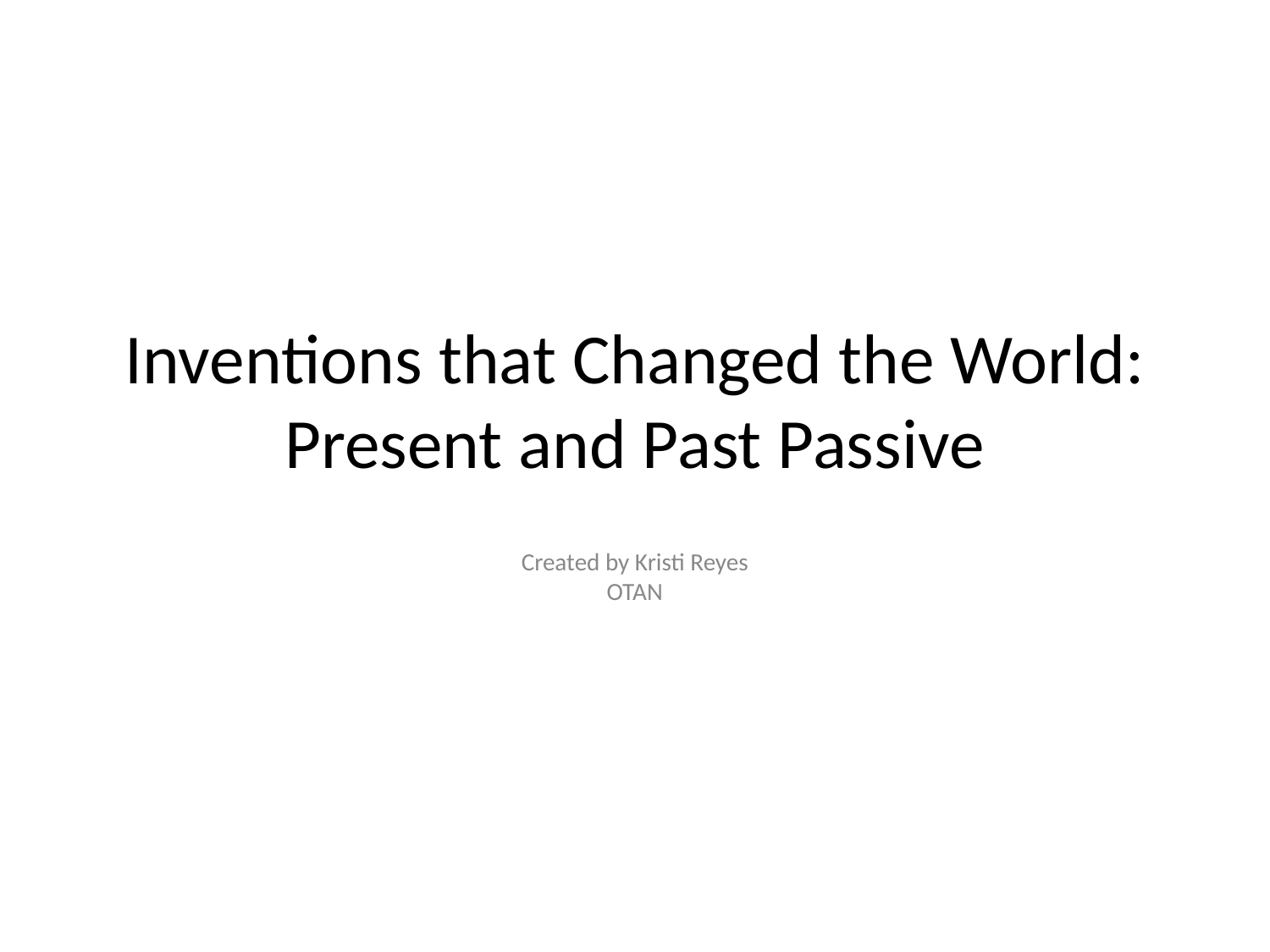

# Inventions that Changed the World: Present and Past Passive
Created by Kristi Reyes
OTAN